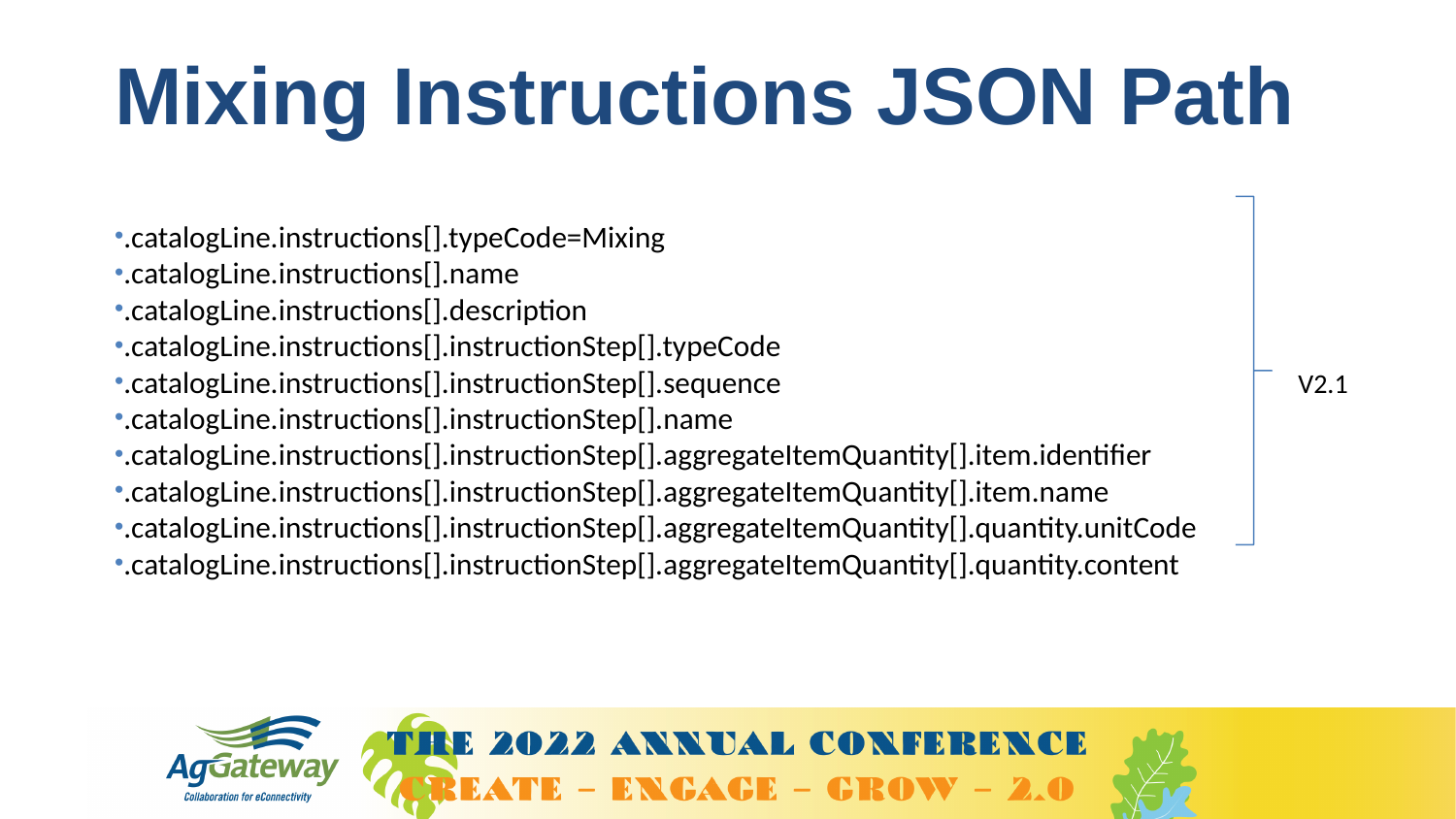

# Mixing Instructions JSON Path

.catalogLine.instructions[].typeCode=Mixing
.catalogLine.instructions[].name
.catalogLine.instructions[].description
.catalogLine.instructions[].instructionStep[].typeCode
.catalogLine.instructions[].instructionStep[].sequence
.catalogLine.instructions[].instructionStep[].name
.catalogLine.instructions[].instructionStep[].aggregateItemQuantity[].item.identifier
.catalogLine.instructions[].instructionStep[].aggregateItemQuantity[].item.name
.catalogLine.instructions[].instructionStep[].aggregateItemQuantity[].quantity.unitCode
.catalogLine.instructions[].instructionStep[].aggregateItemQuantity[].quantity.content
V2.1